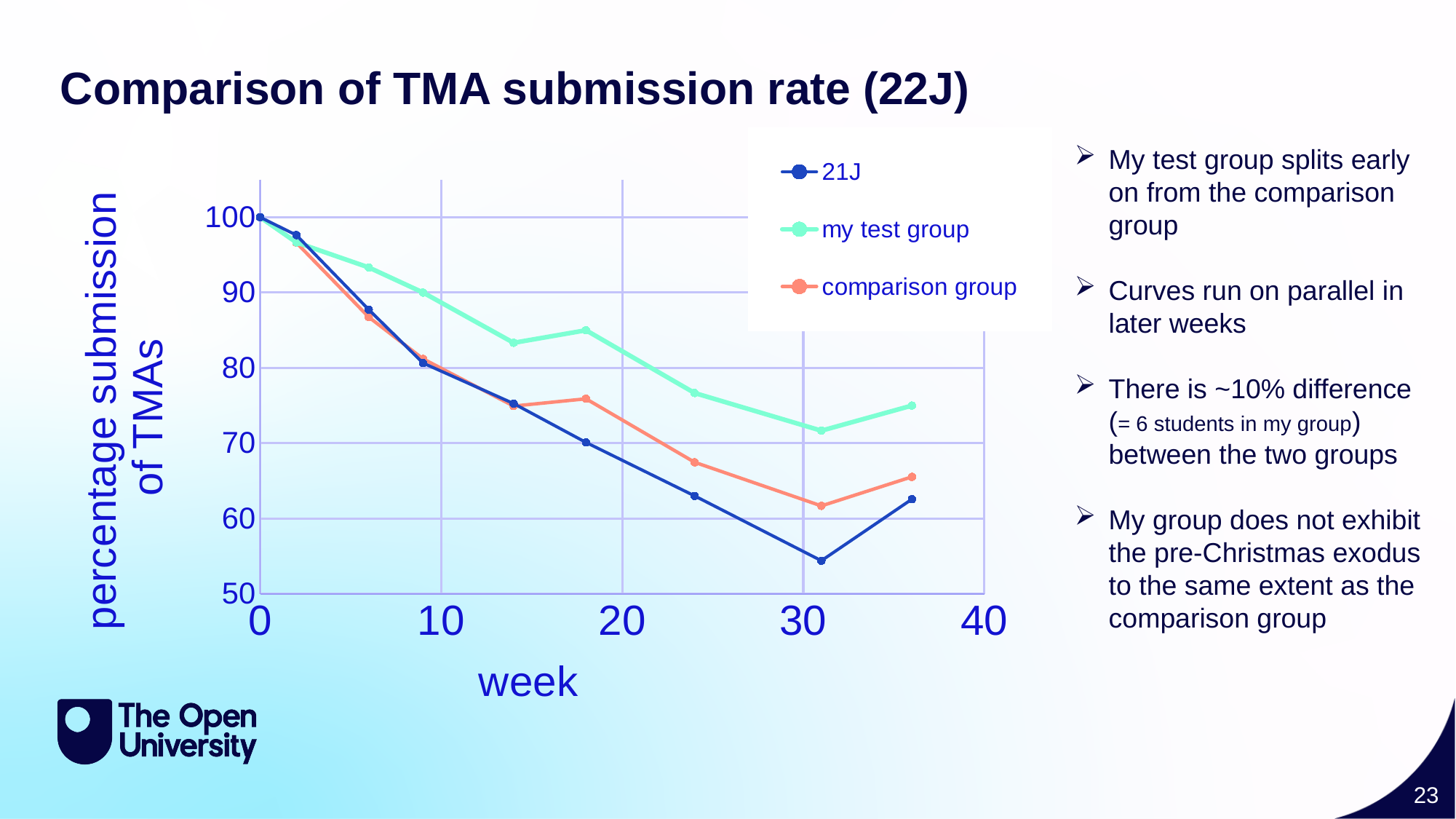

Comparison of TMA submission rate (22J)

### Chart

| Category |  |  |  |
|---|---|---|---|
My test group splits early on from the comparison group

Curves run on parallel in later weeks

There is ~10% difference (= 6 students in my group) between the two groups

My group does not exhibit the pre-Christmas exodus to the same extent as the comparison group